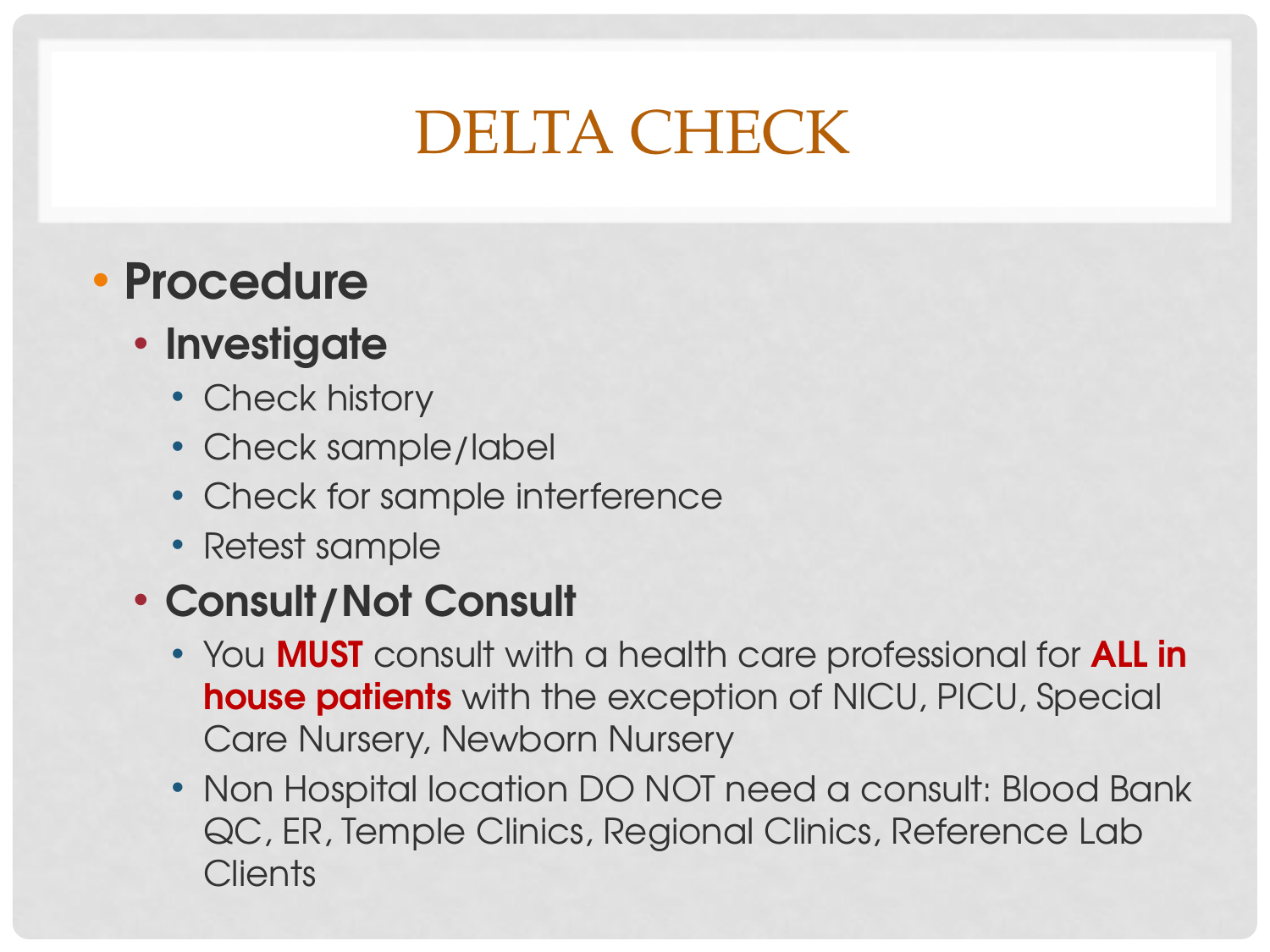

# Delta check
Procedure
Investigate
Check history
Check sample/label
Check for sample interference
Retest sample
Consult/Not Consult
You MUST consult with a health care professional for ALL in house patients with the exception of NICU, PICU, Special Care Nursery, Newborn Nursery
Non Hospital location DO NOT need a consult: Blood Bank QC, ER, Temple Clinics, Regional Clinics, Reference Lab Clients